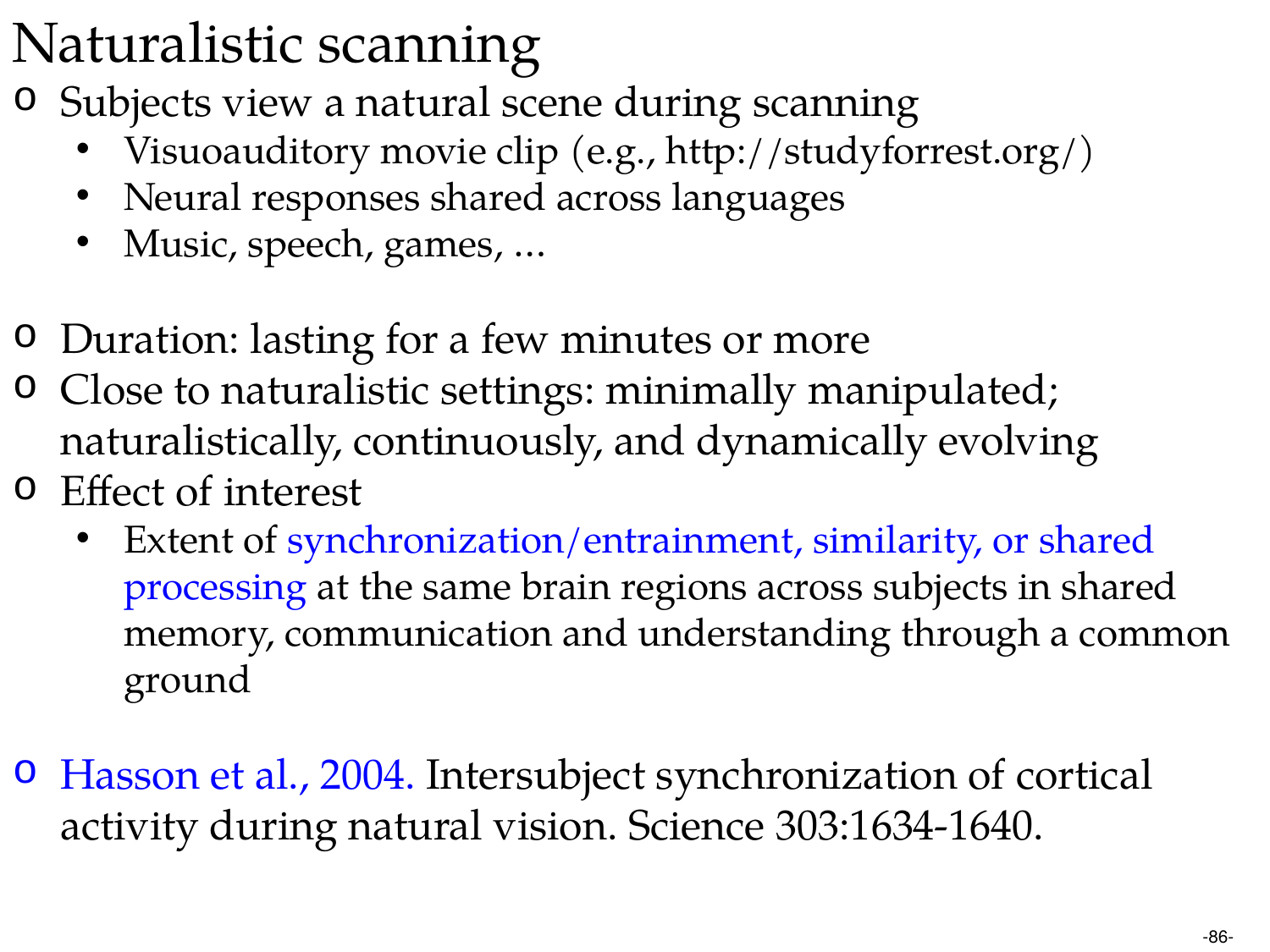

Naturalistic scanning
Subjects view a natural scene during scanning
Visuoauditory movie clip (e.g., http://studyforrest.org/)
Neural responses shared across languages
Music, speech, games, …

Duration: lasting for a few minutes or more
Close to naturalistic settings: minimally manipulated; naturalistically, continuously, and dynamically evolving
Effect of interest
Extent of synchronization/entrainment, similarity, or shared processing at the same brain regions across subjects in shared memory, communication and understanding through a common ground

Hasson et al., 2004. Intersubject synchronization of cortical activity during natural vision. Science 303:1634-1640.